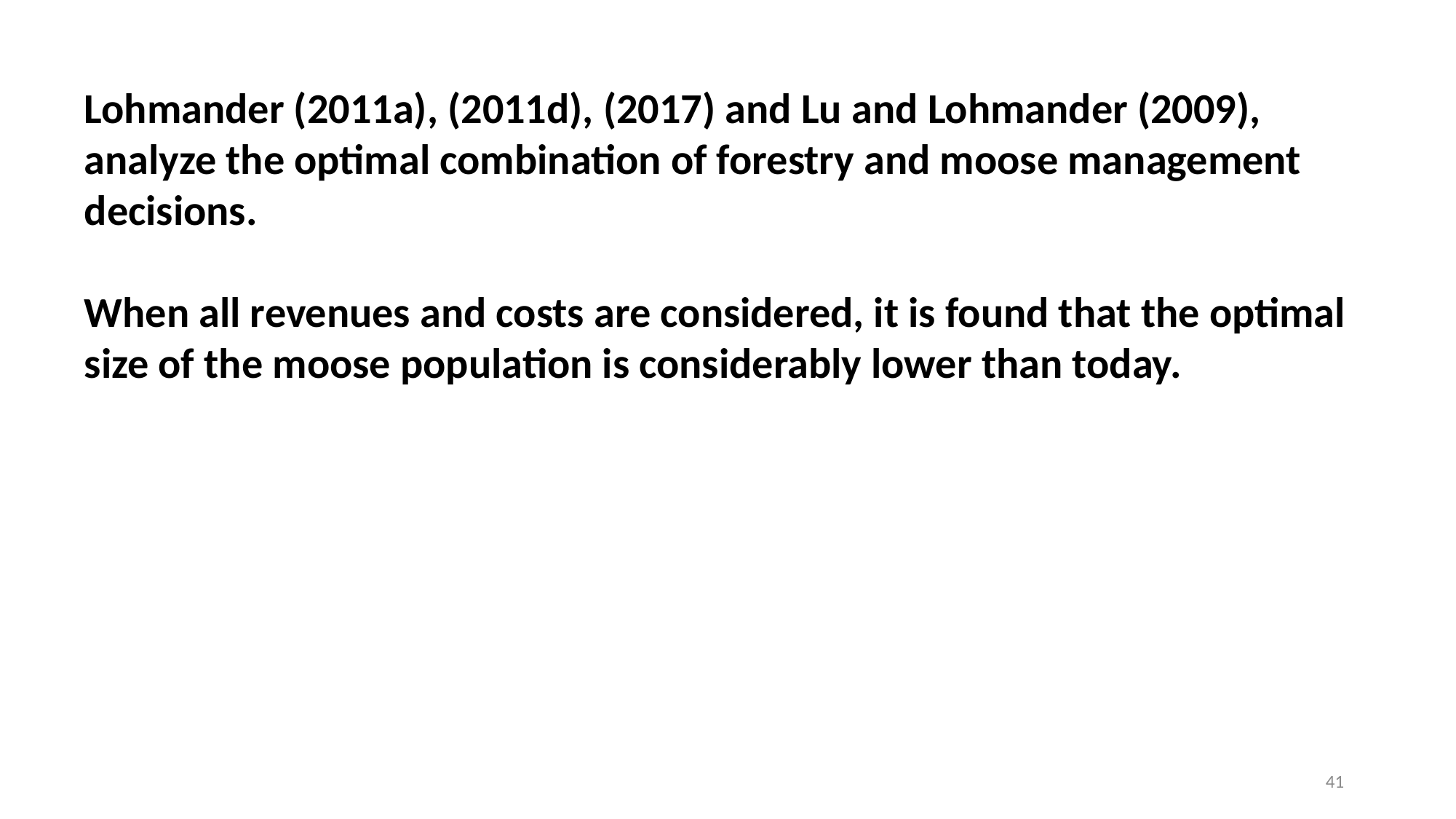

Lohmander (2011a), (2011d), (2017) and Lu and Lohmander (2009), analyze the optimal combination of forestry and moose management decisions.

When all revenues and costs are considered, it is found that the optimal size of the moose population is considerably lower than today.

41